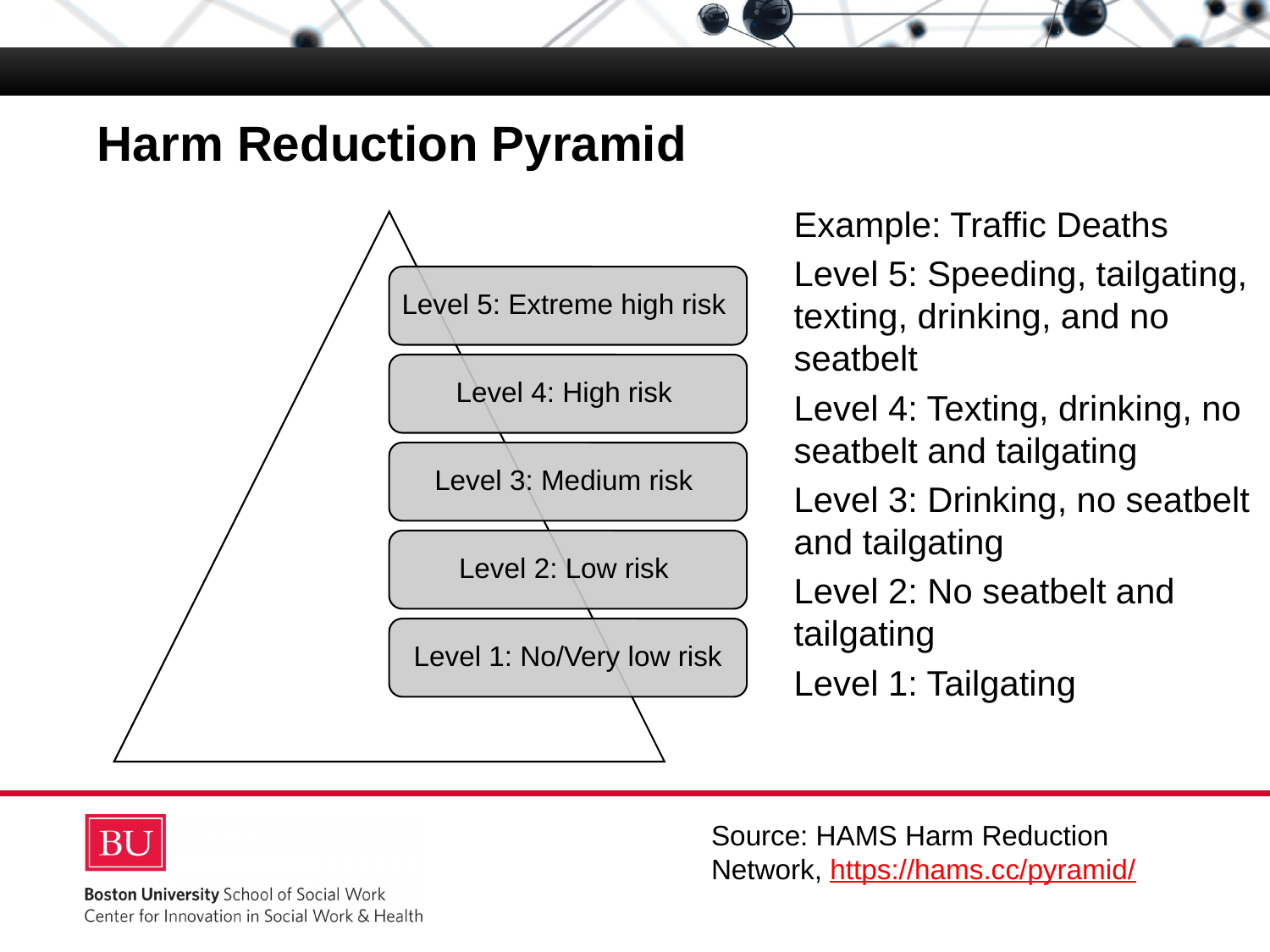

# Harm Reduction Pyramid
Example: Traffic Deaths
Level 5: Speeding, tailgating, texting, drinking, and no seatbelt
Level 4: Texting, drinking, no seatbelt and tailgating
Level 3: Drinking, no seatbelt and tailgating
Level 2: No seatbelt and tailgating
Level 1: Tailgating

Level 5: Extreme high risk

Level 4: High risk

Level 3: Medium risk

Level 2: Low risk

Level 1: No/Very low risk

Source: HAMS Harm Reduction Network, https://hams.cc/pyramid/